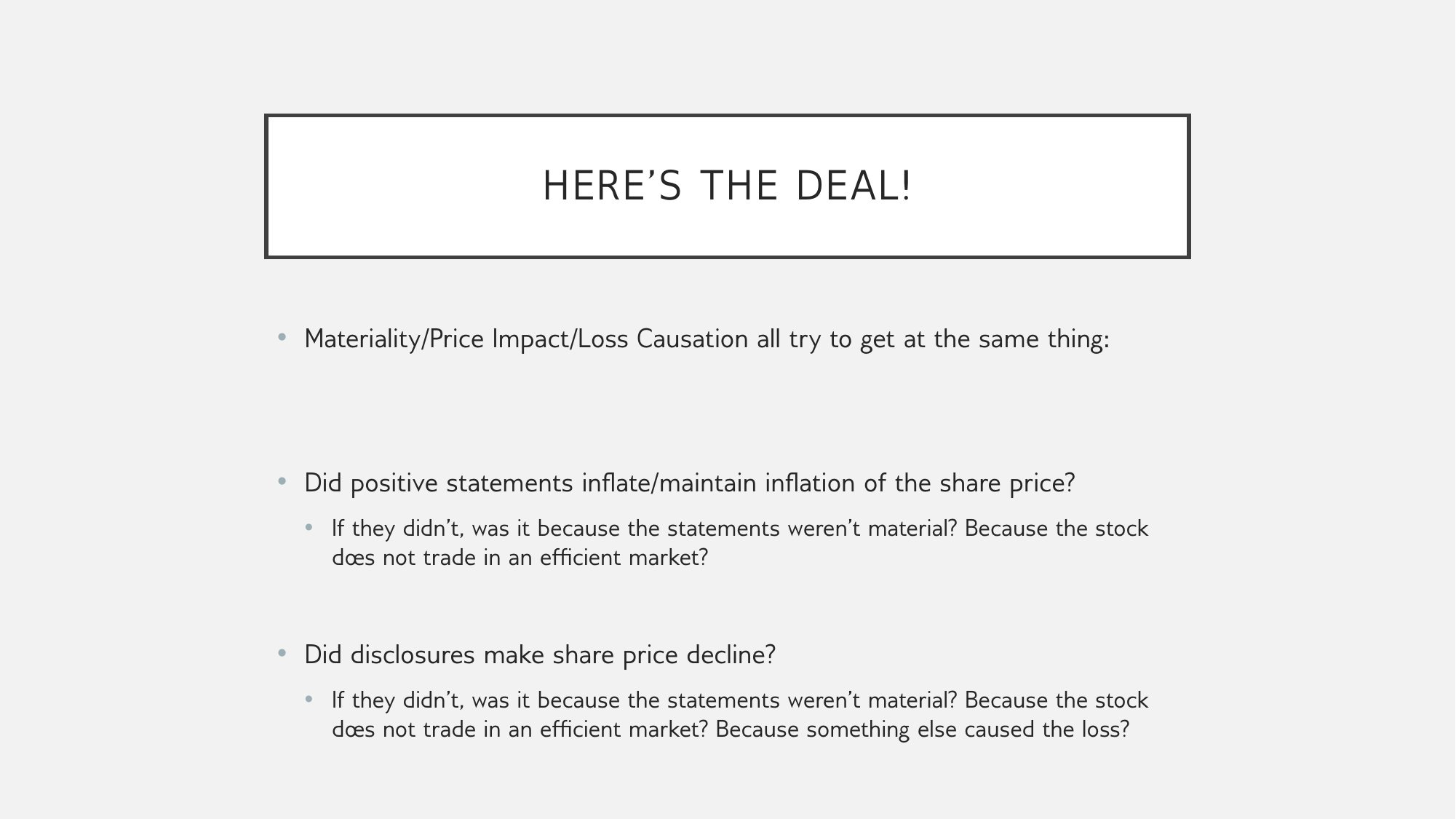

# Here’s the deal!
Materiality/Price Impact/Loss Causation all try to get at the same thing:

Did positive statements inflate/maintain inflation of the share price?
If they didn’t, was it because the statements weren’t material? Because the stock does not trade in an efficient market?

Did disclosures make share price decline?
If they didn’t, was it because the statements weren’t material? Because the stock does not trade in an efficient market? Because something else caused the loss?